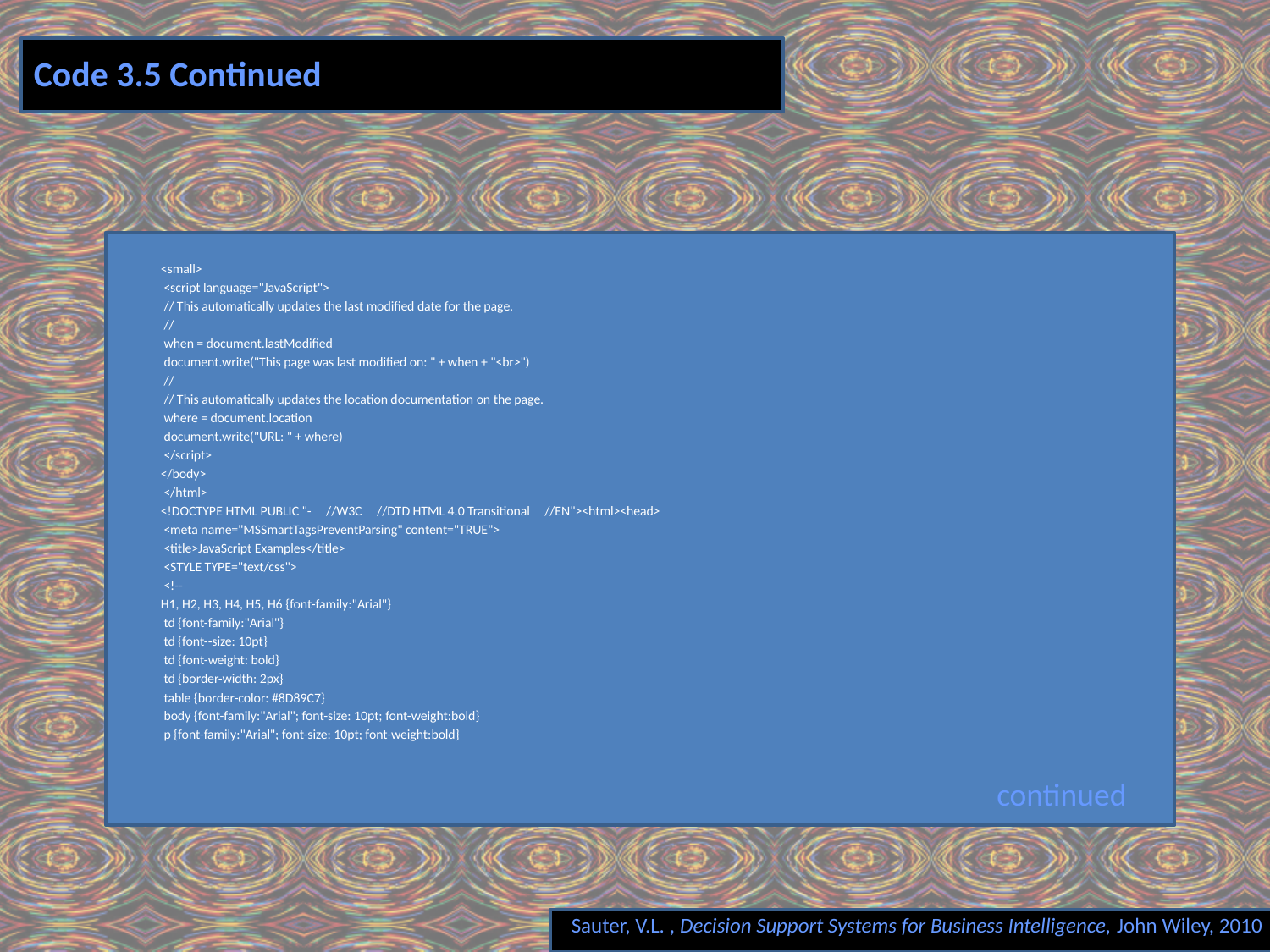

# Code 3.5 Continued
<small>
 <script language="JavaScript">
 // This automatically updates the last modified date for the page.
 //
 when = document.lastModified
 document.write("This page was last modified on: " + when + "<br>")
 //
 // This automatically updates the location documentation on the page.
 where = document.location
 document.write("URL: " + where)
 </script>
</body>
 </html>
<!DOCTYPE HTML PUBLIC "-     //W3C     //DTD HTML 4.0 Transitional     //EN"><html><head>
 <meta name="MSSmartTagsPreventParsing" content="TRUE">
 <title>JavaScript Examples</title>
 <STYLE TYPE="text/css">
 <!--
H1, H2, H3, H4, H5, H6 {font-family:"Arial"}
 td {font-family:"Arial"}
 td {font--size: 10pt}
 td {font-weight: bold}
 td {border-width: 2px}
 table {border-color: #8D89C7}
 body {font-family:"Arial"; font-size: 10pt; font-weight:bold}
 p {font-family:"Arial"; font-size: 10pt; font-weight:bold}
continued